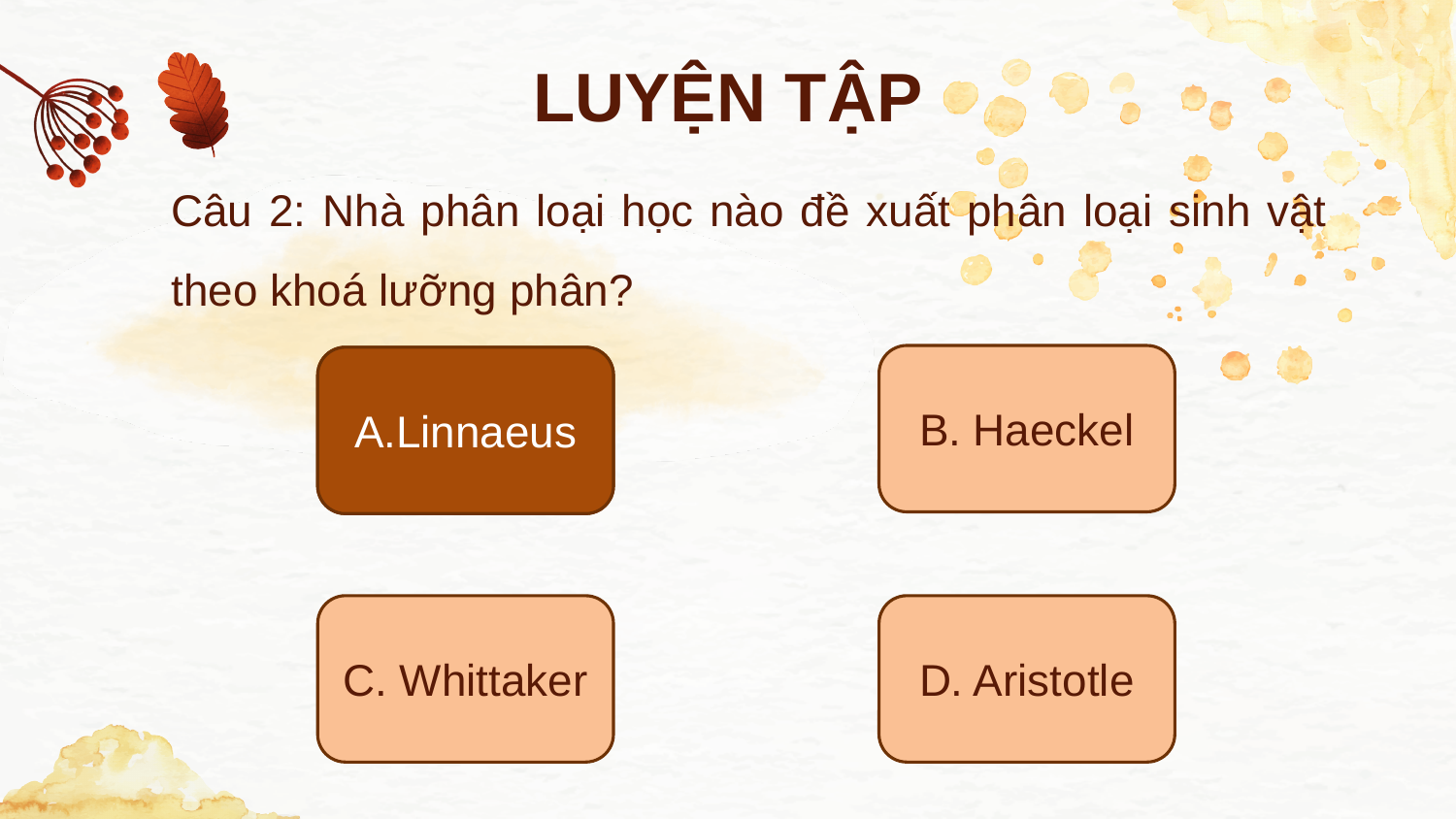

# LUYỆN TẬP
Câu 2: Nhà phân loại học nào đề xuất phân loại sinh vật theo khoá lưỡng phân?
B. Haeckel
A.Linnaeus
A.Linnaeus
C. Whittaker
D. Aristotle